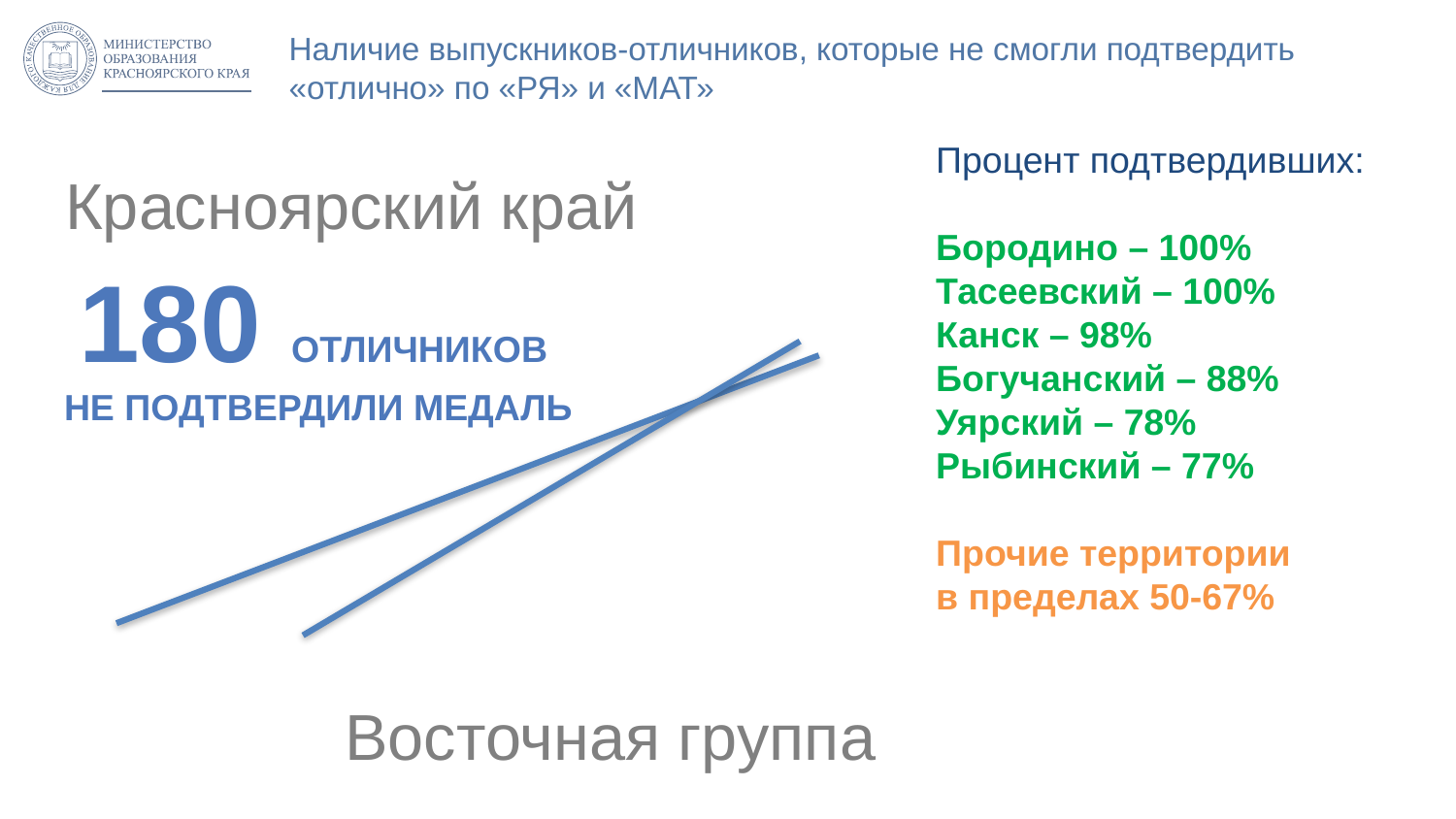

# Наличие выпускников-отличников, которые не смогли подтвердить «отлично» по «РЯ» и «МАТ»
Процент подтвердивших:

Бородино – 100%
Тасеевский – 100%
Канск – 98%
Богучанский – 88%
Уярский – 78%
Рыбинский – 77%

Прочие территории
в пределах 50-67%
Красноярский край

180 отличников
не подтвердили медаль
Восточная группа
11